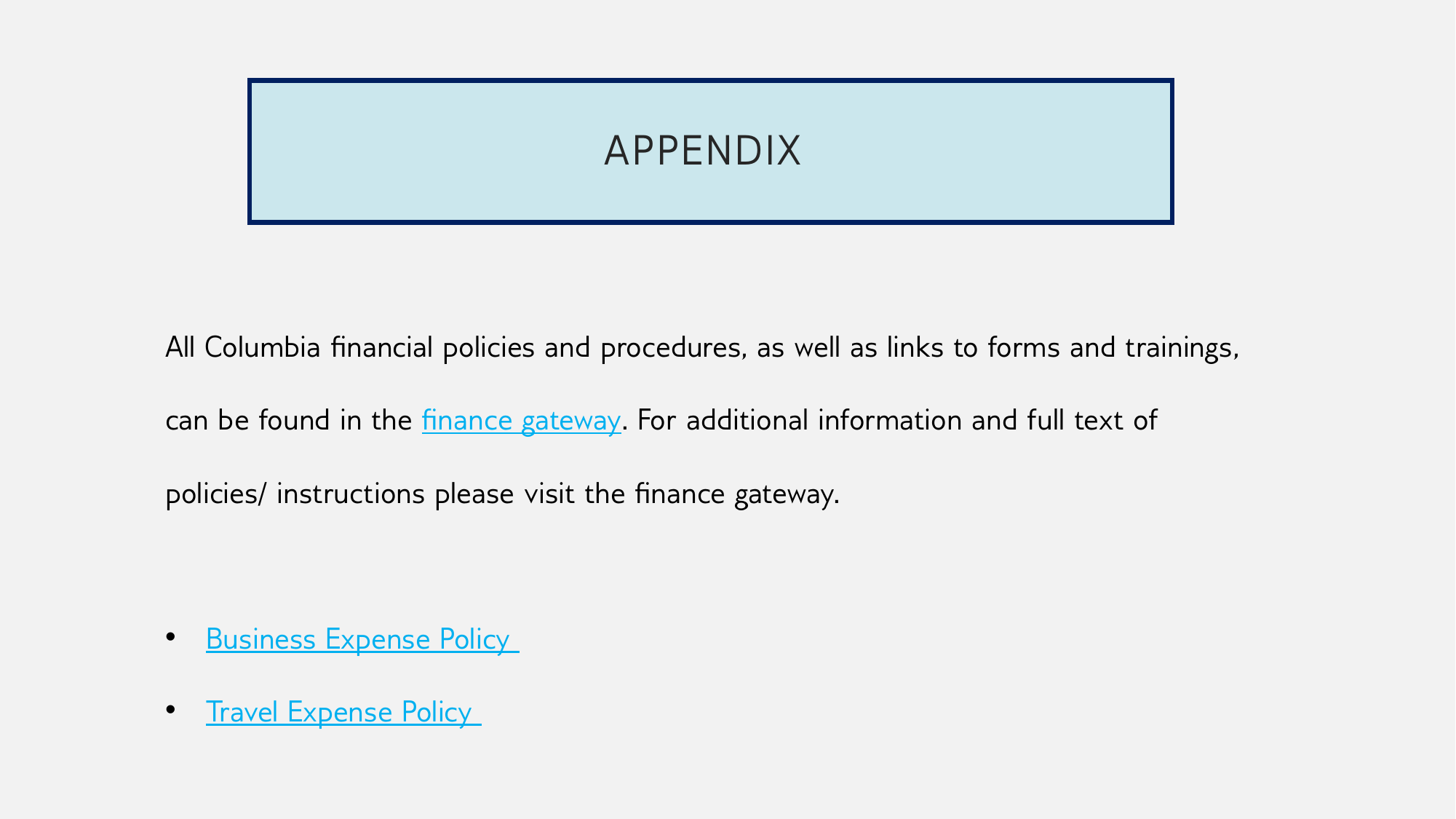

# Appendix
All Columbia financial policies and procedures, as well as links to forms and trainings, can be found in the finance gateway. For additional information and full text of policies/ instructions please visit the finance gateway.

Business Expense Policy
Travel Expense Policy